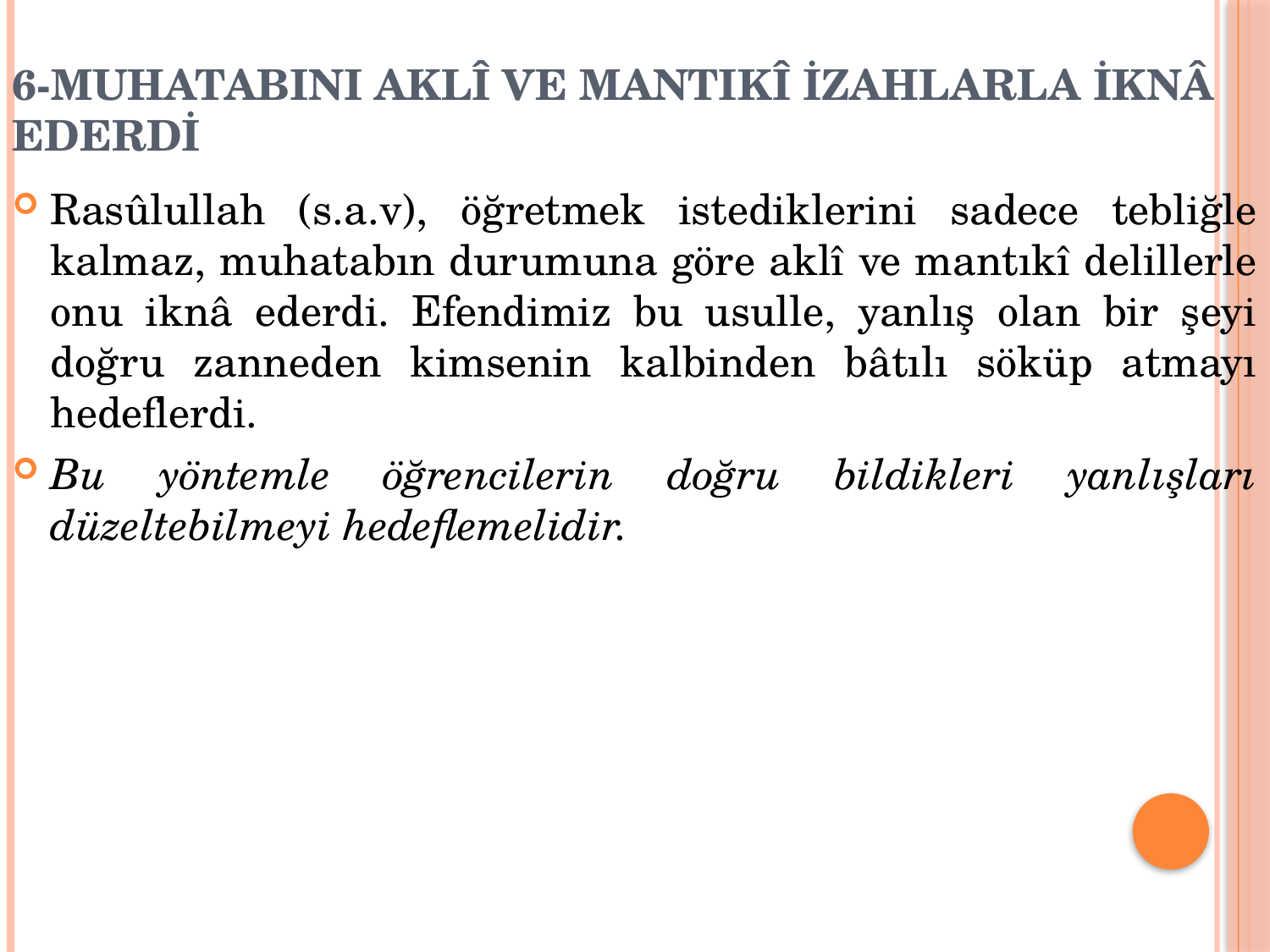

# 6-MUHATABINI AKLÎ VE MANTIKÎ İZAHLARLA İKNÂ EDERDİ
Rasûlullah (s.a.v), öğretmek istediklerini sadece tebliğle kalmaz, muhatabın durumuna göre aklî ve mantıkî delillerle onu iknâ ederdi. Efendimiz bu usulle, yanlış olan bir şeyi doğru zanneden kimsenin kalbinden bâtılı söküp atmayı hedeflerdi.
Bu yöntemle öğrencilerin doğru bildikleri yanlışları düzeltebilmeyi hedeflemelidir.